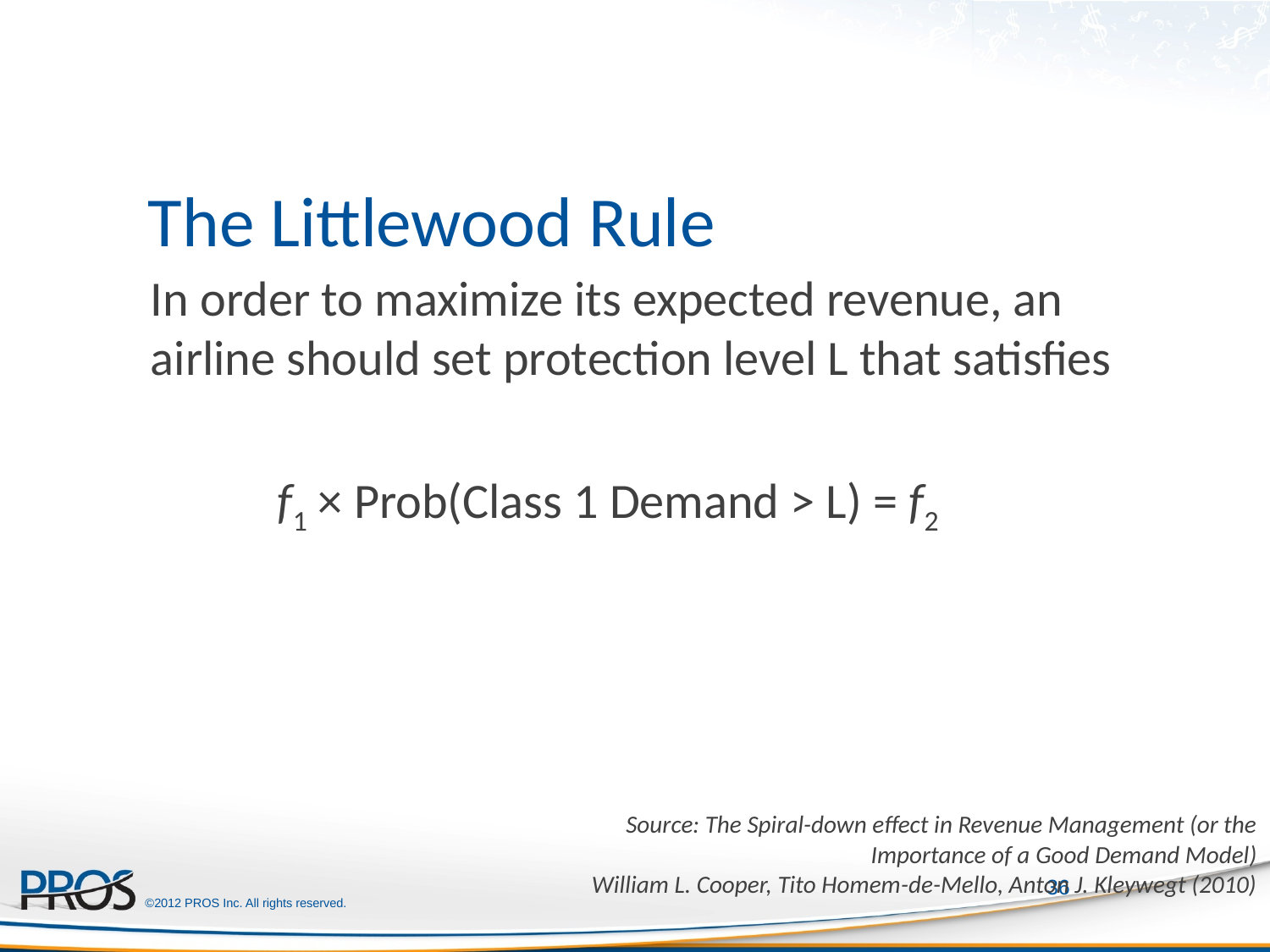

The Littlewood Rule
In order to maximize its expected revenue, an airline should set protection level L that satisfies

	f1 × Prob(Class 1 Demand > L) = f2
Source: The Spiral-down effect in Revenue Management (or the Importance of a Good Demand Model)
William L. Cooper, Tito Homem-de-Mello, Anton J. Kleywegt (2010)
36